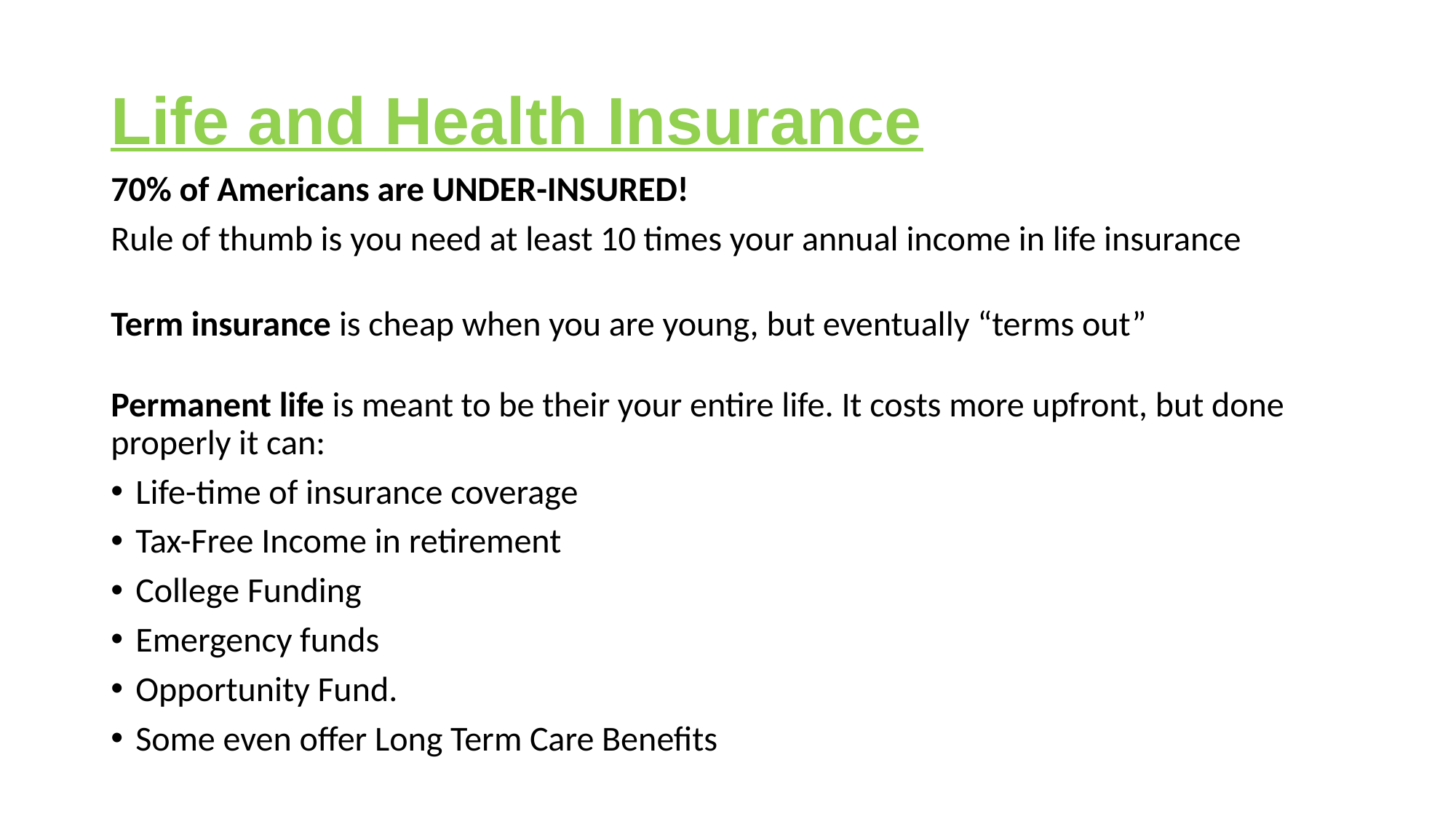

# Life and Health Insurance
70% of Americans are UNDER-INSURED!
Rule of thumb is you need at least 10 times your annual income in life insurance

Term insurance is cheap when you are young, but eventually “terms out”

Permanent life is meant to be their your entire life. It costs more upfront, but done properly it can:
Life-time of insurance coverage
Tax-Free Income in retirement
College Funding
Emergency funds
Opportunity Fund.
Some even offer Long Term Care Benefits